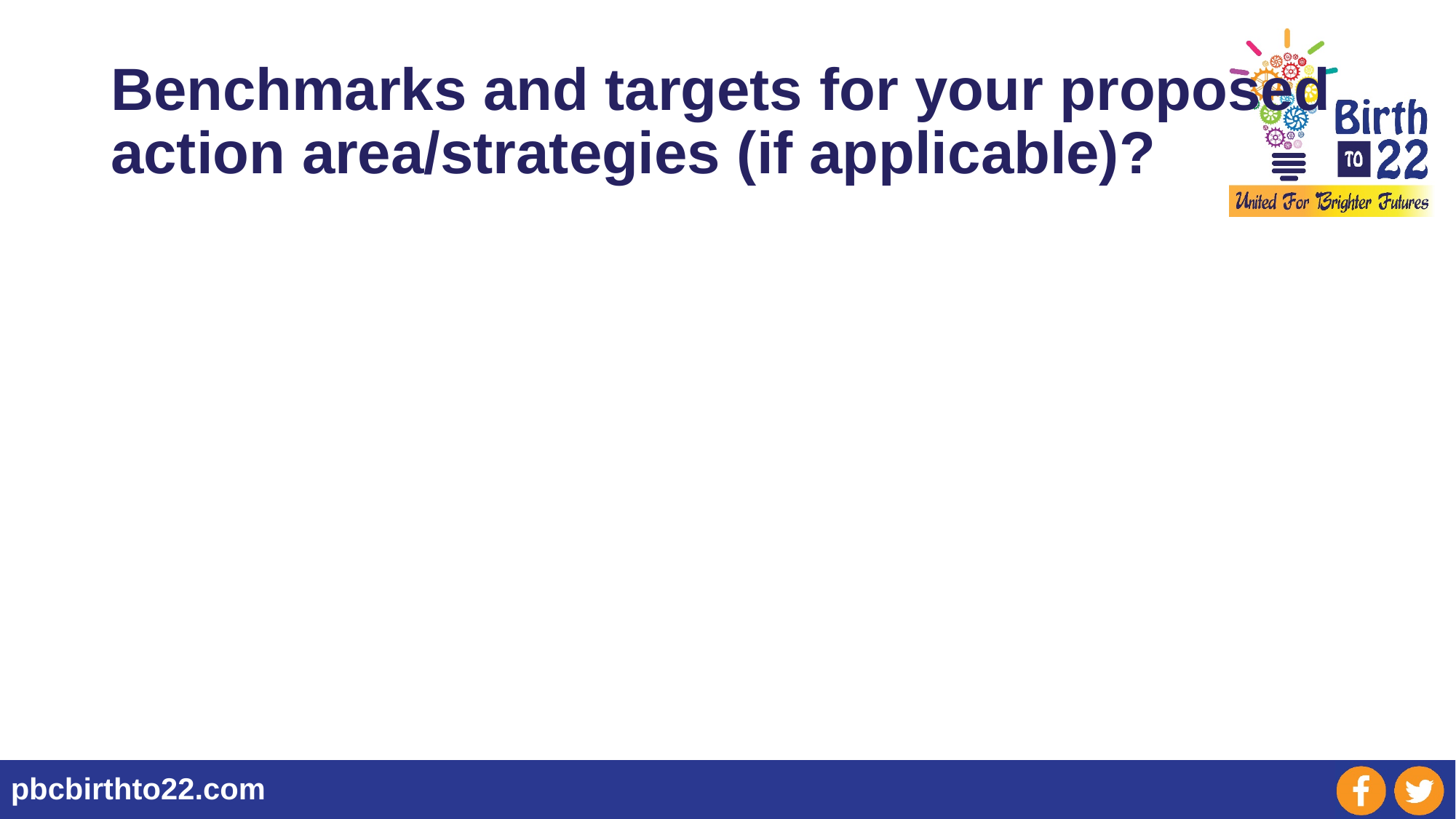

# Benchmarks and targets for your proposed action area/strategies (if applicable)?